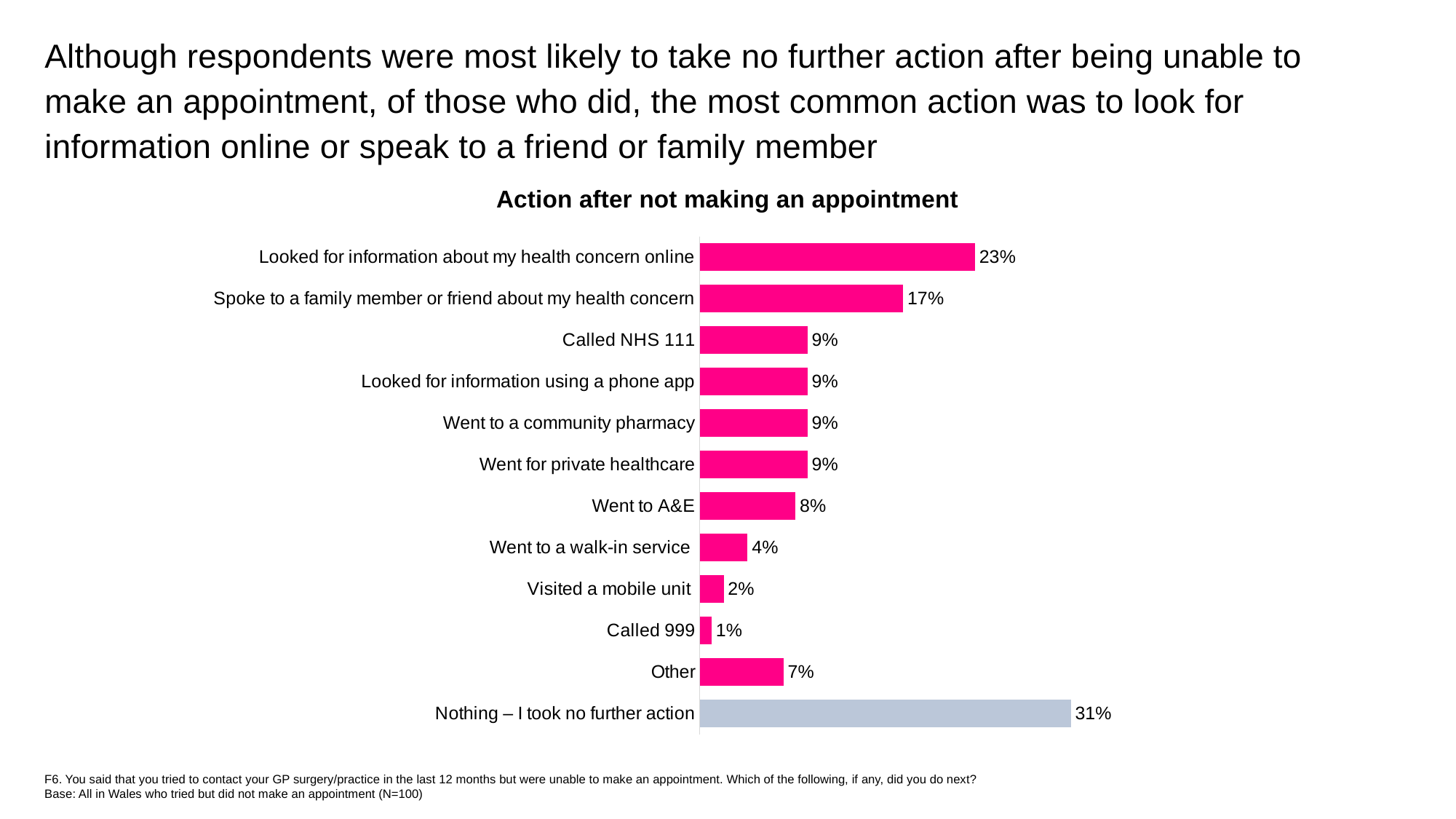

Although respondents were most likely to take no further action after being unable to make an appointment, of those who did, the most common action was to look for information online or speak to a friend or family member
Action after not making an appointment

### Chart

| Category | Column1 |
|---|---|
| Nothing – I took no further action | 0.31 |
| Other | 0.07 |
| Called 999 | 0.01 |
| Visited a mobile unit  | 0.02 |
| Went to a walk-in service  | 0.04 |
| Went to A&E | 0.08 |
| Went for private healthcare | 0.09 |
| Went to a community pharmacy | 0.09 |
| Looked for information using a phone app | 0.09 |
| Called NHS 111 | 0.09 |
| Spoke to a family member or friend about my health concern | 0.17 |
| Looked for information about my health concern online | 0.23 |
F6. You said that you tried to contact your GP surgery/practice in the last 12 months but were unable to make an appointment. Which of the following, if any, did you do next?
Base: All in Wales who tried but did not make an appointment (N=100)